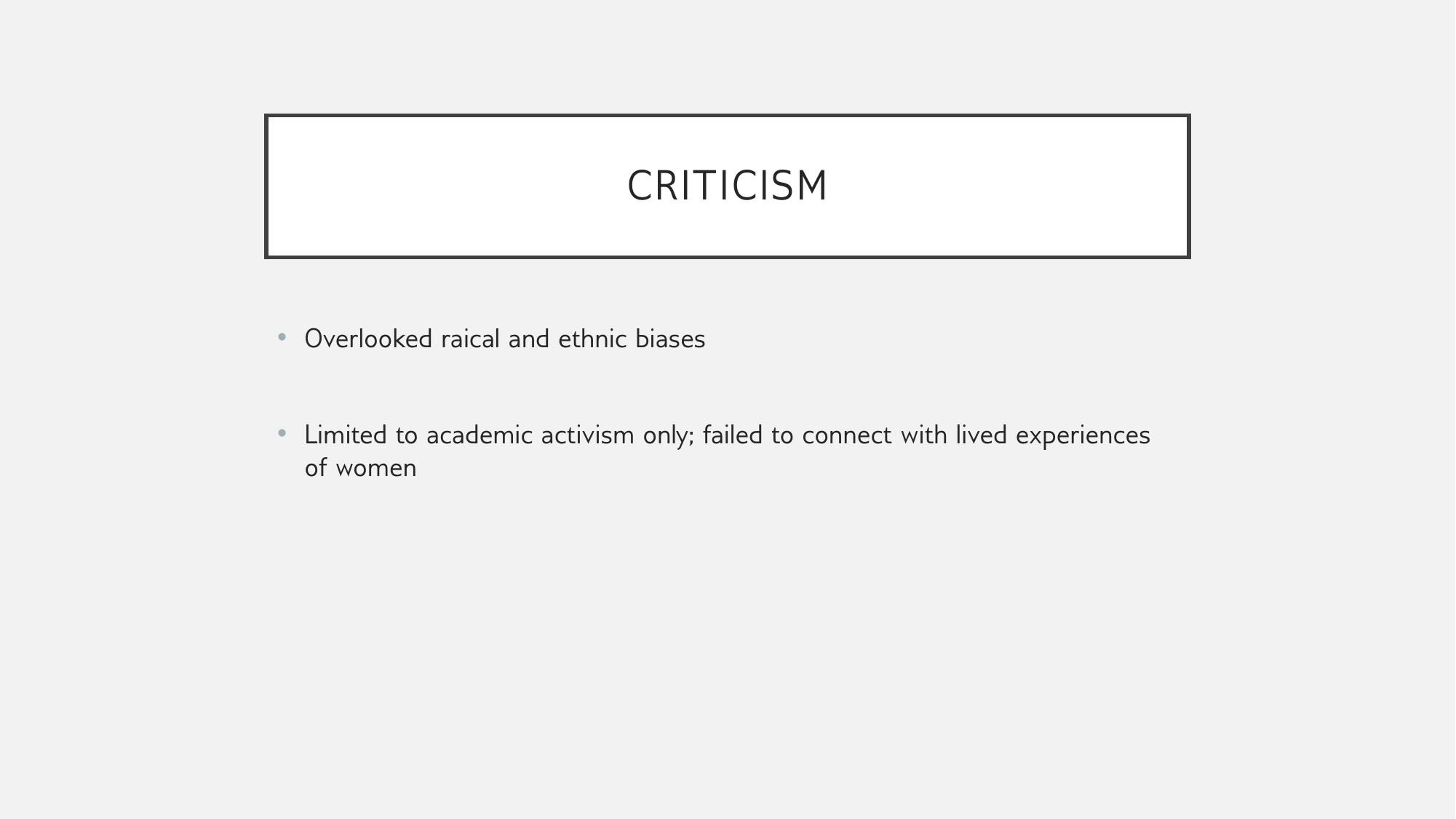

# Criticism
Overlooked raical and ethnic biases

Limited to academic activism only; failed to connect with lived experiences of women